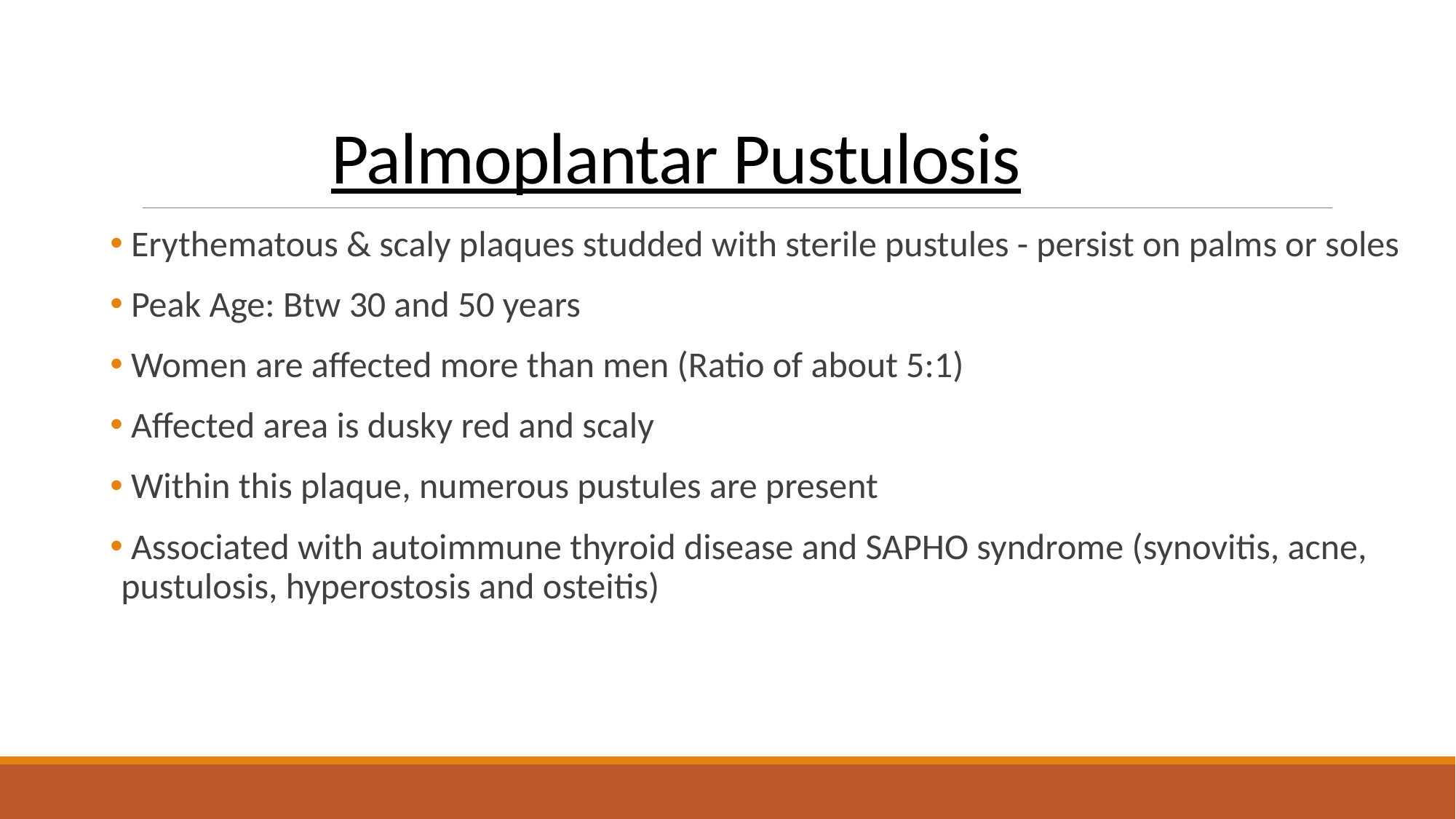

# Palmoplantar Pustulosis
 Erythematous & scaly plaques studded with sterile pustules - persist on palms or soles
 Peak Age: Btw 30 and 50 years
 Women are affected more than men (Ratio of about 5:1)
 Affected area is dusky red and scaly
 Within this plaque, numerous pustules are present
 Associated with autoimmune thyroid disease and SAPHO syndrome (synovitis, acne, pustulosis, hyperostosis and osteitis)